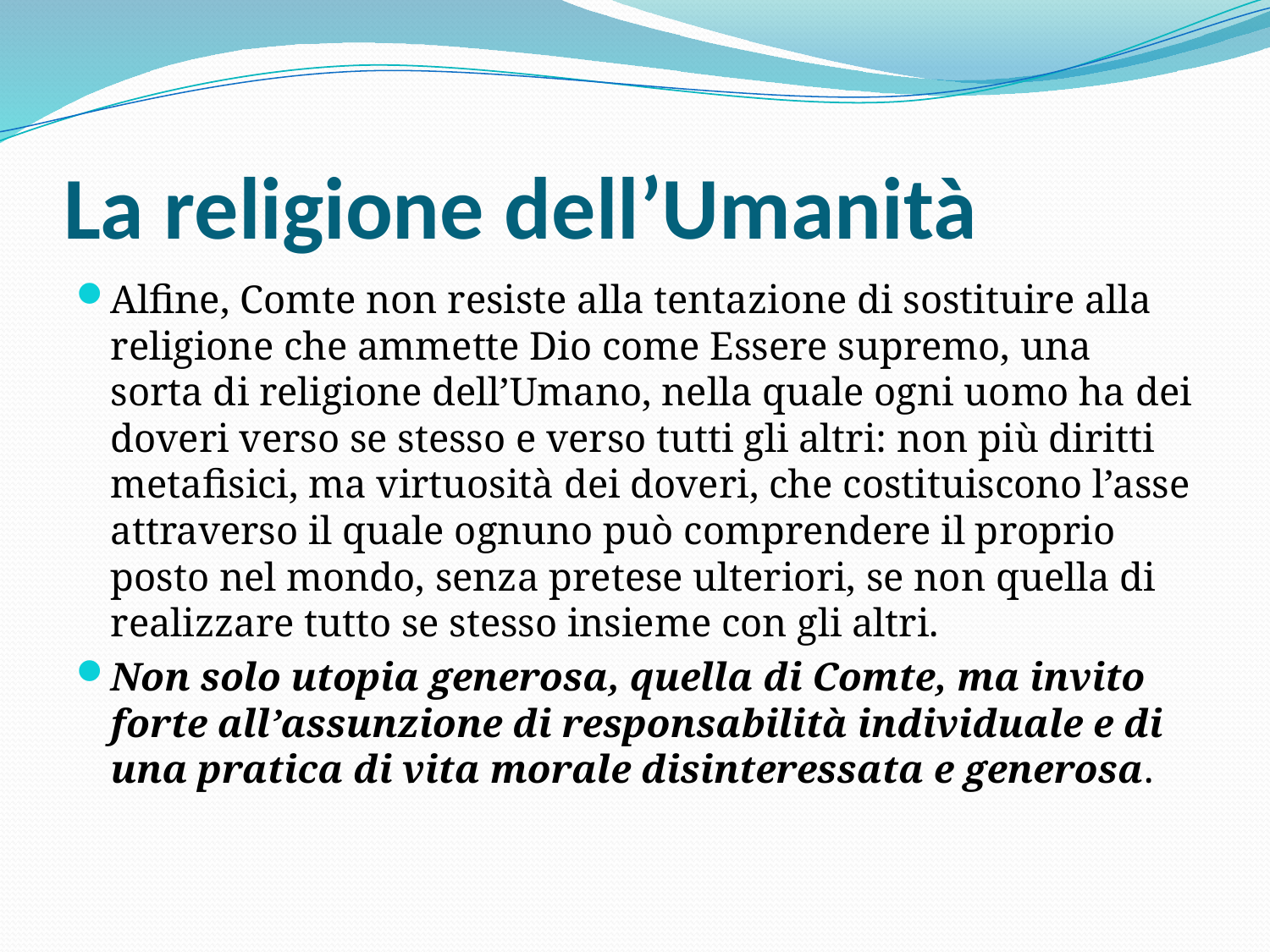

# La religione dell’Umanità
Alfine, Comte non resiste alla tentazione di sostituire alla religione che ammette Dio come Essere supremo, una sorta di religione dell’Umano, nella quale ogni uomo ha dei doveri verso se stesso e verso tutti gli altri: non più diritti metafisici, ma virtuosità dei doveri, che costituiscono l’asse attraverso il quale ognuno può comprendere il proprio posto nel mondo, senza pretese ulteriori, se non quella di realizzare tutto se stesso insieme con gli altri.
Non solo utopia generosa, quella di Comte, ma invito forte all’assunzione di responsabilità individuale e di una pratica di vita morale disinteressata e generosa.